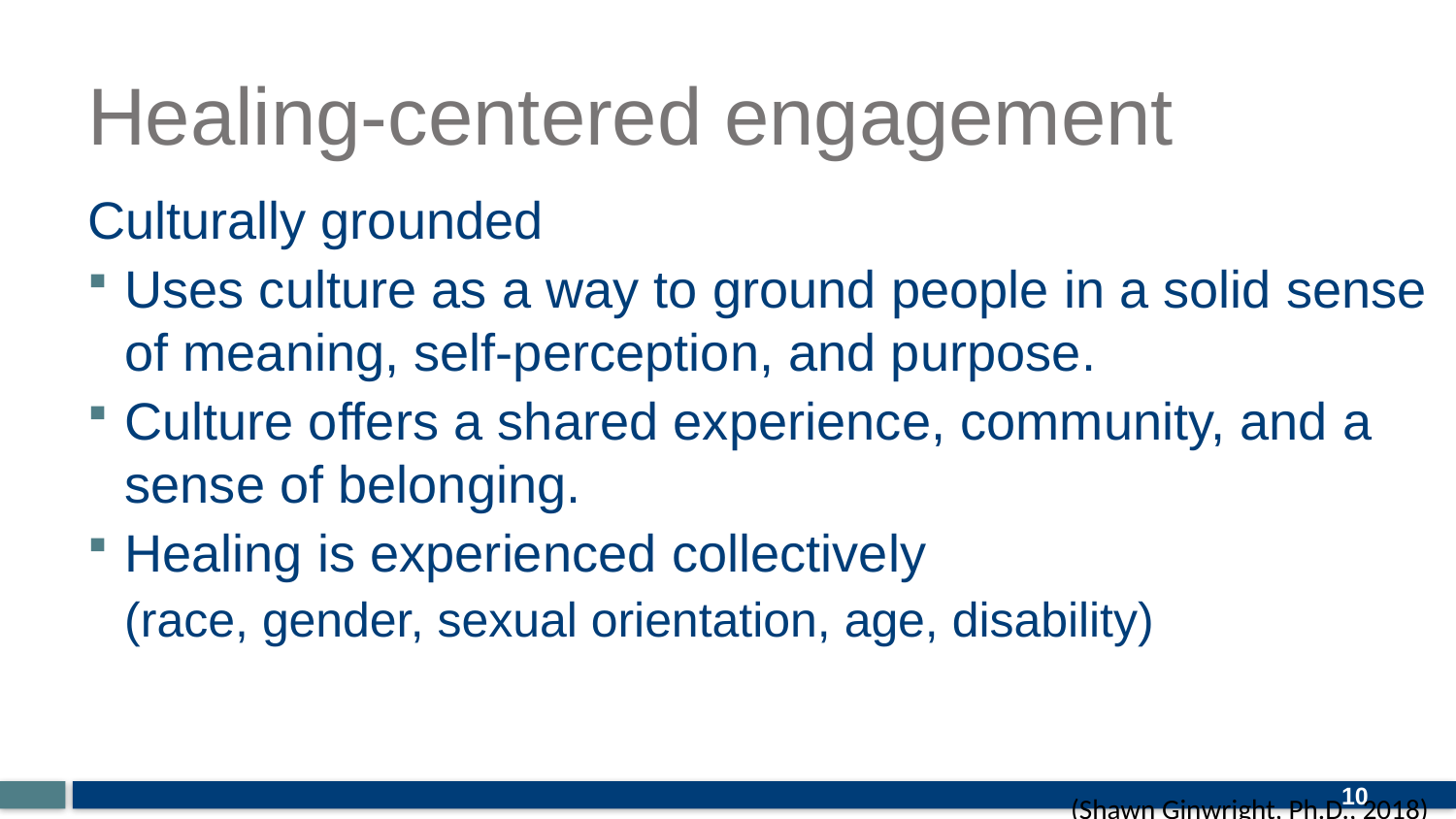

# Healing-centered engagement
Culturally grounded
Uses culture as a way to ground people in a solid sense of meaning, self-perception, and purpose.
Culture offers a shared experience, community, and a sense of belonging.
Healing is experienced collectively
(race, gender, sexual orientation, age, disability)

                                                                                                                                                      (Shawn Ginwright, Ph.D., 2018)